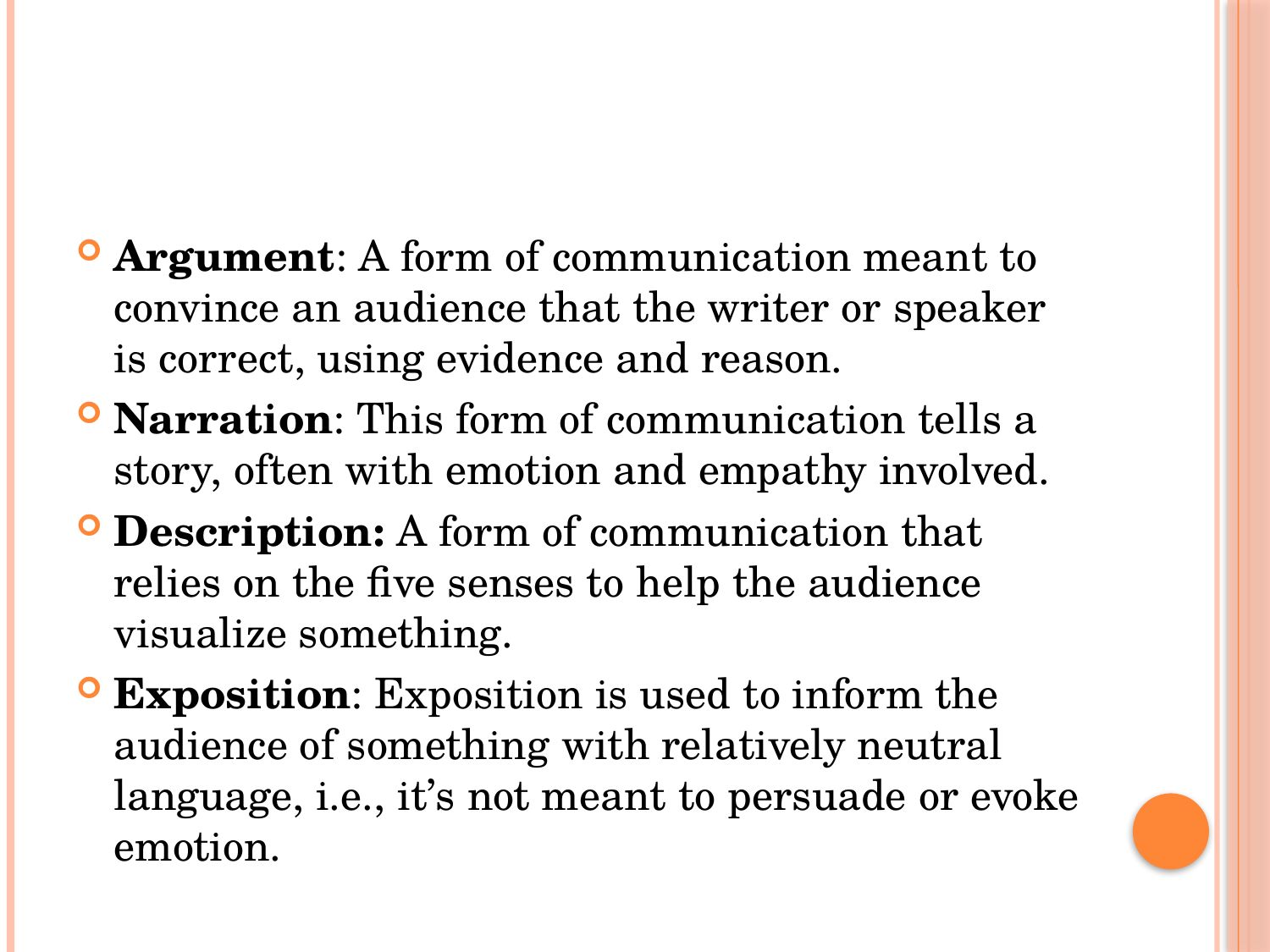

#
Argument: A form of communication meant to convince an audience that the writer or speaker is correct, using evidence and reason.
Narration: This form of communication tells a story, often with emotion and empathy involved.
Description: A form of communication that relies on the five senses to help the audience visualize something.
Exposition: Exposition is used to inform the audience of something with relatively neutral language, i.e., it’s not meant to persuade or evoke emotion.